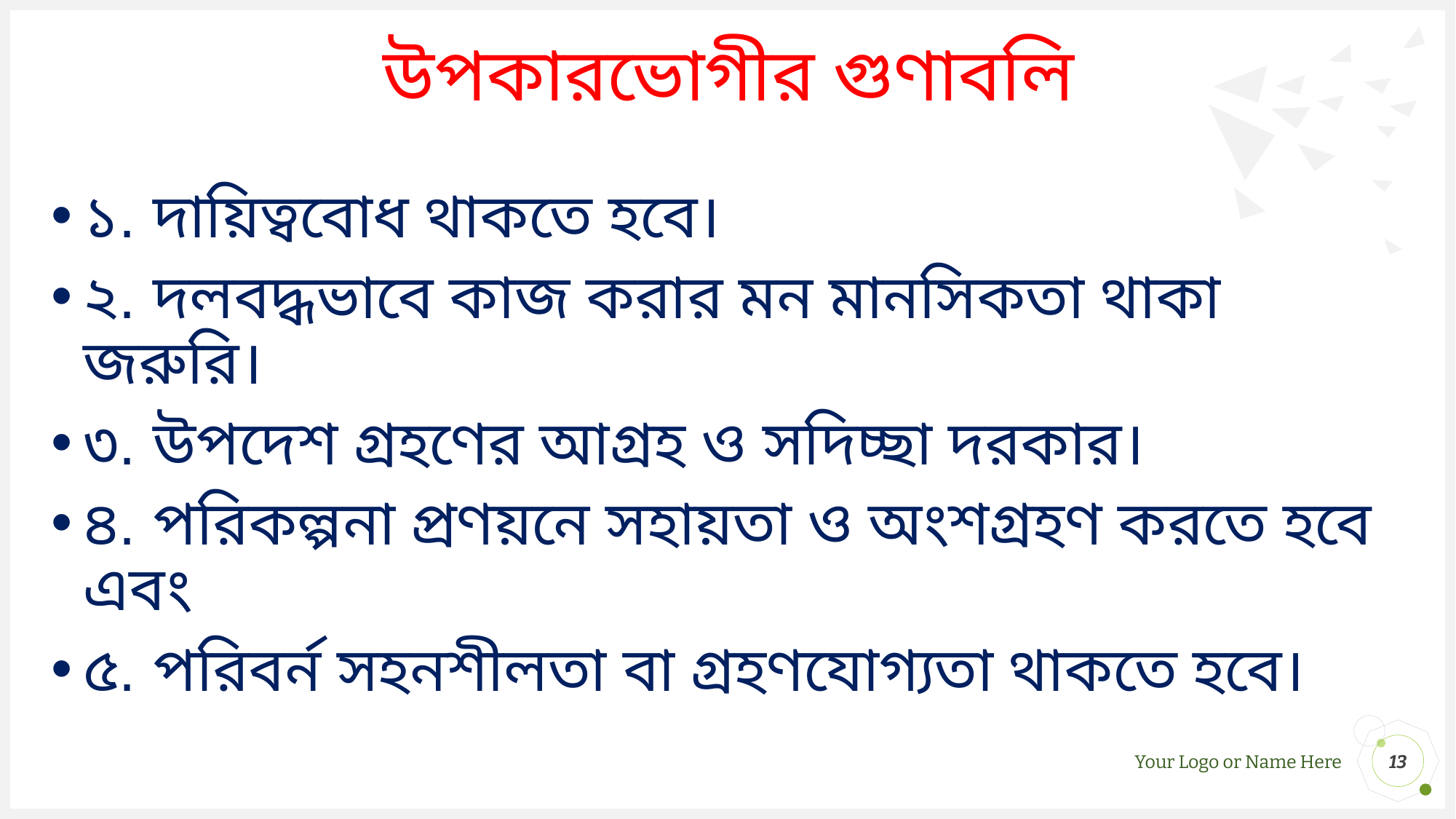

# উপকারভোগীর গুণাবলি

১. দায়িত্ববোধ থাকতে হবে।
২. দলবদ্ধভাবে কাজ করার মন মানসিকতা থাকা জরুরি।
৩. উপদেশ গ্রহণের আগ্রহ ও সদিচ্ছা দরকার।
৪. পরিকল্পনা প্রণয়নে সহায়তা ও অংশগ্রহণ করতে হবে এবং
৫. পরিবর্ন সহনশীলতা বা গ্রহণযোগ্যতা থাকতে হবে।
13